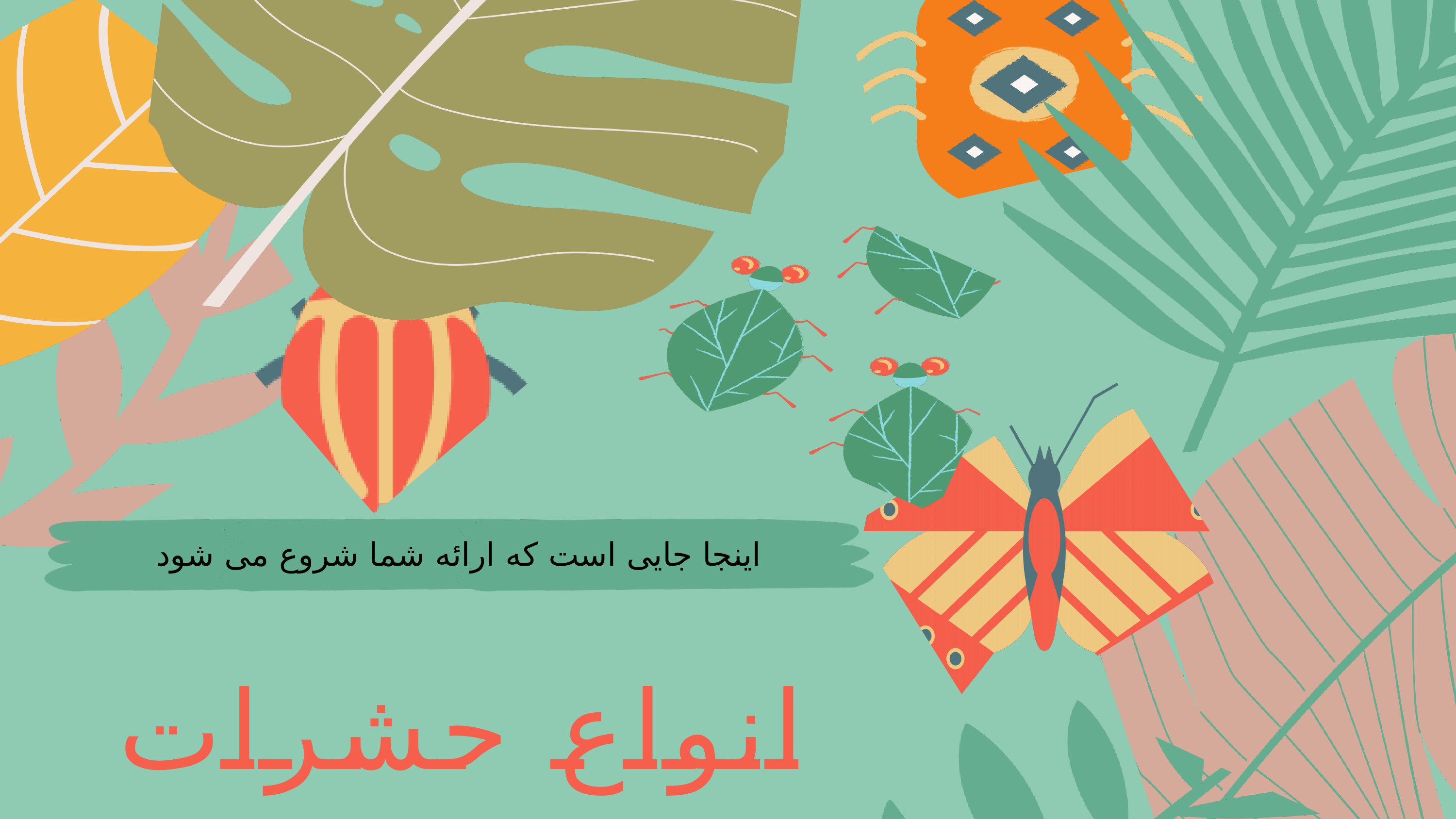

انواع حشرات
اینجا جایی است که ارائه شما شروع می شود